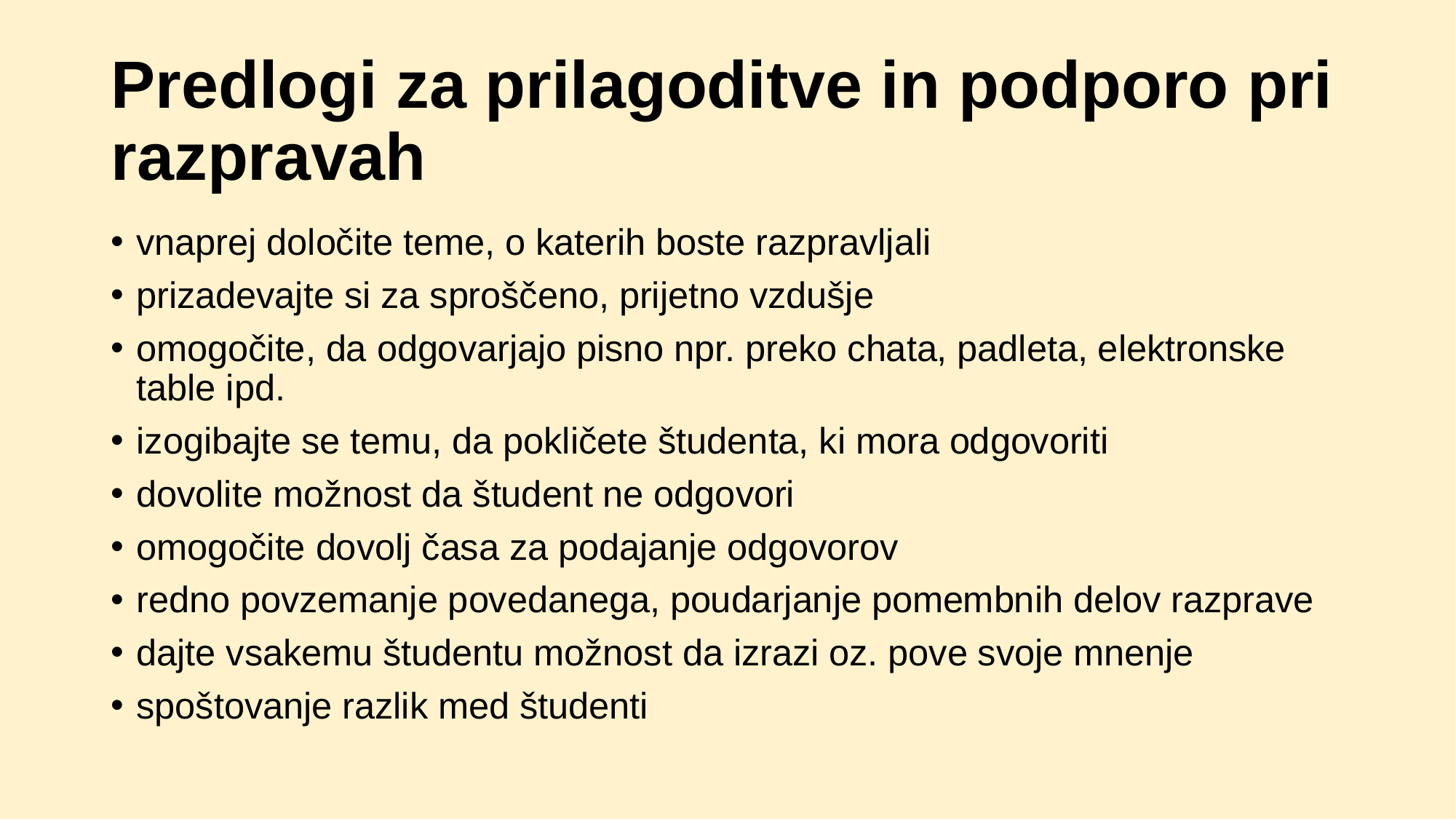

# Predlogi za prilagoditve in podporo pri razpravah
vnaprej določite teme, o katerih boste razpravljali
prizadevajte si za sproščeno, prijetno vzdušje
omogočite, da odgovarjajo pisno npr. preko chata, padleta, elektronske table ipd.
izogibajte se temu, da pokličete študenta, ki mora odgovoriti
dovolite možnost da študent ne odgovori
omogočite dovolj časa za podajanje odgovorov
redno povzemanje povedanega, poudarjanje pomembnih delov razprave
dajte vsakemu študentu možnost da izrazi oz. pove svoje mnenje
spoštovanje razlik med študenti